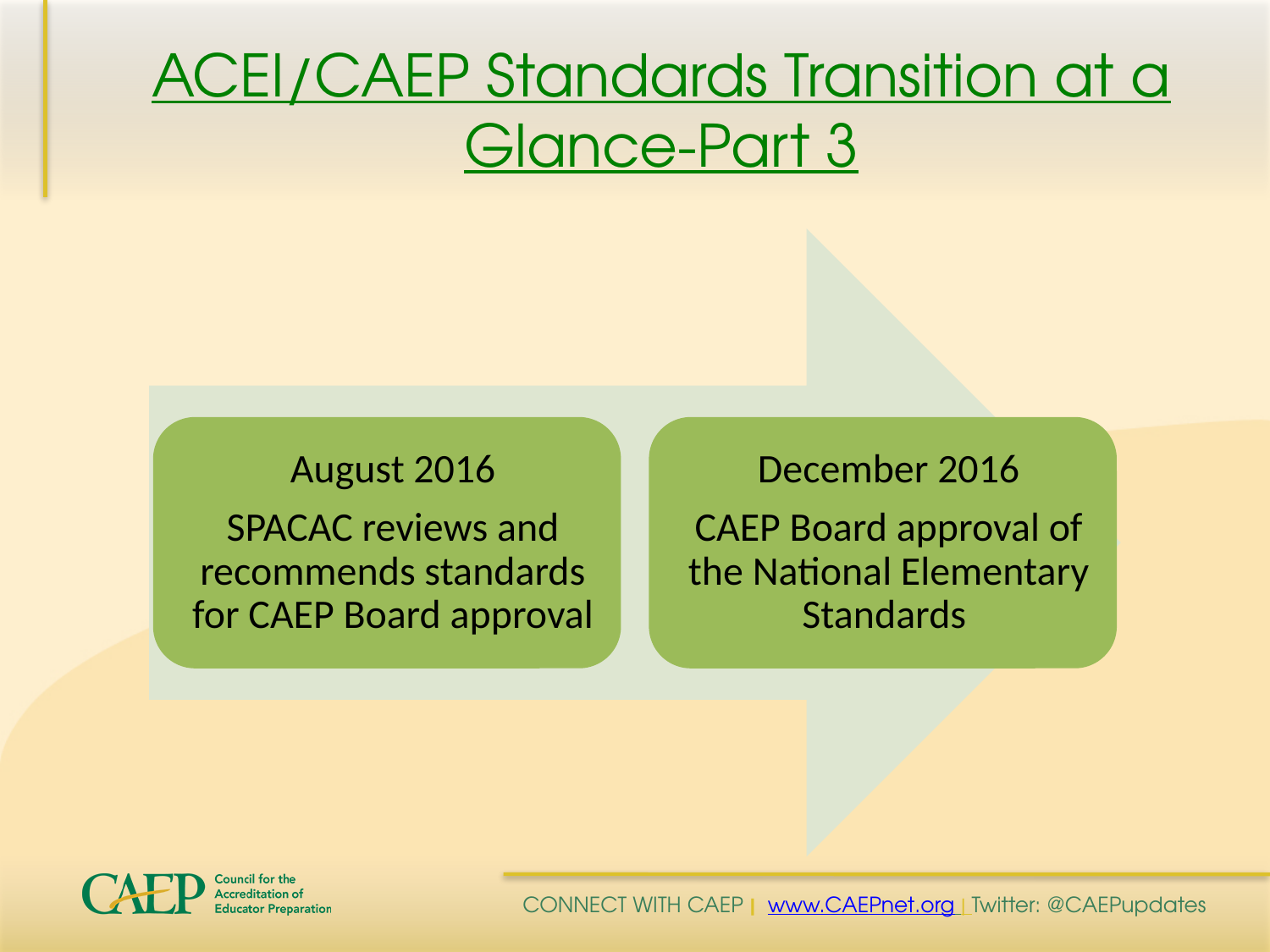

# ACEI/CAEP Standards Transition at a Glance-Part 3
August 2016
SPACAC reviews and recommends standards for CAEP Board approval
December 2016
CAEP Board approval of the National Elementary Standards